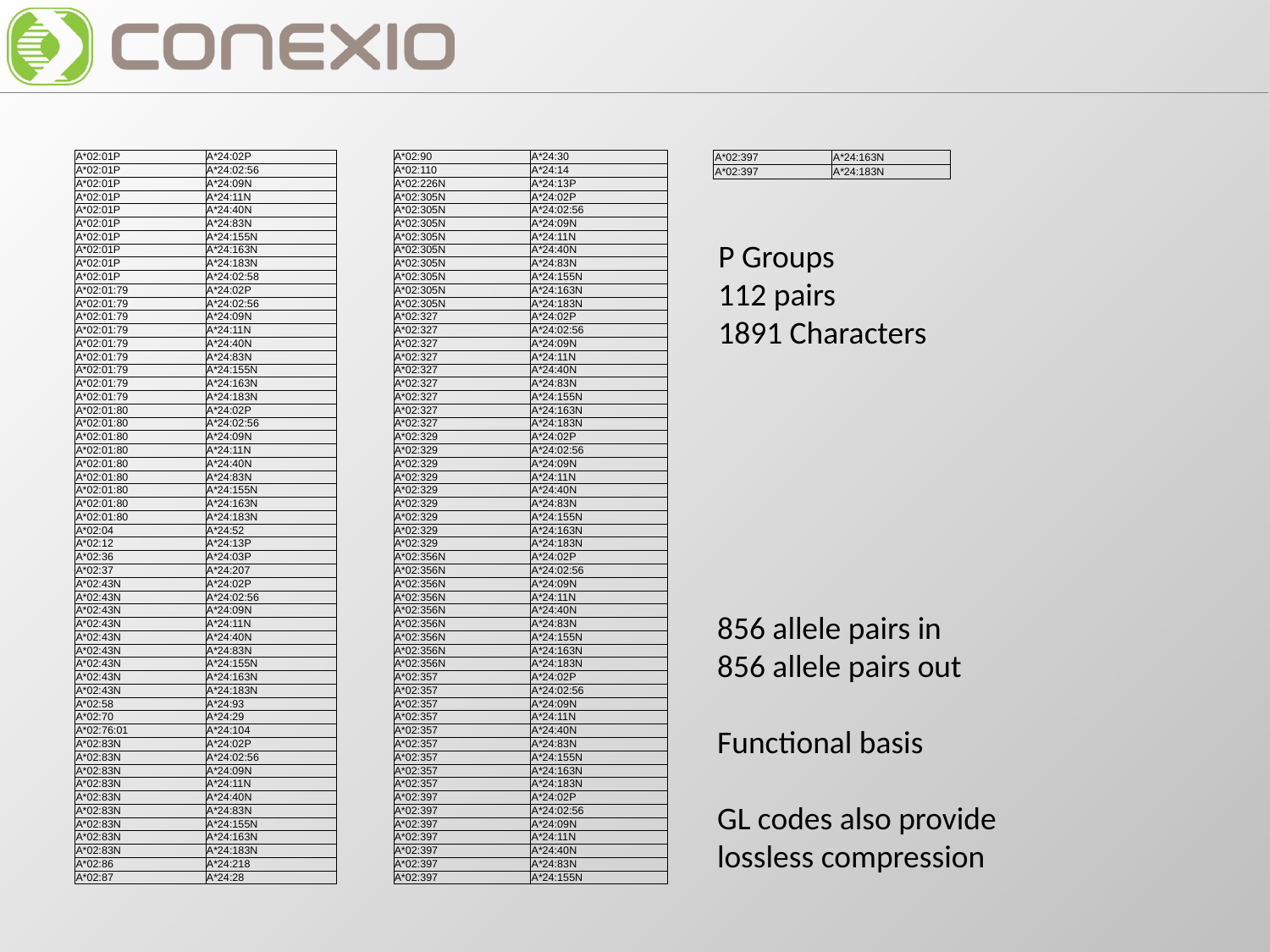

| A\*02:01P | A\*24:02P |
| --- | --- |
| A\*02:01P | A\*24:02:56 |
| A\*02:01P | A\*24:09N |
| A\*02:01P | A\*24:11N |
| A\*02:01P | A\*24:40N |
| A\*02:01P | A\*24:83N |
| A\*02:01P | A\*24:155N |
| A\*02:01P | A\*24:163N |
| A\*02:01P | A\*24:183N |
| A\*02:01P | A\*24:02:58 |
| A\*02:01:79 | A\*24:02P |
| A\*02:01:79 | A\*24:02:56 |
| A\*02:01:79 | A\*24:09N |
| A\*02:01:79 | A\*24:11N |
| A\*02:01:79 | A\*24:40N |
| A\*02:01:79 | A\*24:83N |
| A\*02:01:79 | A\*24:155N |
| A\*02:01:79 | A\*24:163N |
| A\*02:01:79 | A\*24:183N |
| A\*02:01:80 | A\*24:02P |
| A\*02:01:80 | A\*24:02:56 |
| A\*02:01:80 | A\*24:09N |
| A\*02:01:80 | A\*24:11N |
| A\*02:01:80 | A\*24:40N |
| A\*02:01:80 | A\*24:83N |
| A\*02:01:80 | A\*24:155N |
| A\*02:01:80 | A\*24:163N |
| A\*02:01:80 | A\*24:183N |
| A\*02:04 | A\*24:52 |
| A\*02:12 | A\*24:13P |
| A\*02:36 | A\*24:03P |
| A\*02:37 | A\*24:207 |
| A\*02:43N | A\*24:02P |
| A\*02:43N | A\*24:02:56 |
| A\*02:43N | A\*24:09N |
| A\*02:43N | A\*24:11N |
| A\*02:43N | A\*24:40N |
| A\*02:43N | A\*24:83N |
| A\*02:43N | A\*24:155N |
| A\*02:43N | A\*24:163N |
| A\*02:43N | A\*24:183N |
| A\*02:58 | A\*24:93 |
| A\*02:70 | A\*24:29 |
| A\*02:76:01 | A\*24:104 |
| A\*02:83N | A\*24:02P |
| A\*02:83N | A\*24:02:56 |
| A\*02:83N | A\*24:09N |
| A\*02:83N | A\*24:11N |
| A\*02:83N | A\*24:40N |
| A\*02:83N | A\*24:83N |
| A\*02:83N | A\*24:155N |
| A\*02:83N | A\*24:163N |
| A\*02:83N | A\*24:183N |
| A\*02:86 | A\*24:218 |
| A\*02:87 | A\*24:28 |
| A\*02:90 | A\*24:30 |
| --- | --- |
| A\*02:110 | A\*24:14 |
| A\*02:226N | A\*24:13P |
| A\*02:305N | A\*24:02P |
| A\*02:305N | A\*24:02:56 |
| A\*02:305N | A\*24:09N |
| A\*02:305N | A\*24:11N |
| A\*02:305N | A\*24:40N |
| A\*02:305N | A\*24:83N |
| A\*02:305N | A\*24:155N |
| A\*02:305N | A\*24:163N |
| A\*02:305N | A\*24:183N |
| A\*02:327 | A\*24:02P |
| A\*02:327 | A\*24:02:56 |
| A\*02:327 | A\*24:09N |
| A\*02:327 | A\*24:11N |
| A\*02:327 | A\*24:40N |
| A\*02:327 | A\*24:83N |
| A\*02:327 | A\*24:155N |
| A\*02:327 | A\*24:163N |
| A\*02:327 | A\*24:183N |
| A\*02:329 | A\*24:02P |
| A\*02:329 | A\*24:02:56 |
| A\*02:329 | A\*24:09N |
| A\*02:329 | A\*24:11N |
| A\*02:329 | A\*24:40N |
| A\*02:329 | A\*24:83N |
| A\*02:329 | A\*24:155N |
| A\*02:329 | A\*24:163N |
| A\*02:329 | A\*24:183N |
| A\*02:356N | A\*24:02P |
| A\*02:356N | A\*24:02:56 |
| A\*02:356N | A\*24:09N |
| A\*02:356N | A\*24:11N |
| A\*02:356N | A\*24:40N |
| A\*02:356N | A\*24:83N |
| A\*02:356N | A\*24:155N |
| A\*02:356N | A\*24:163N |
| A\*02:356N | A\*24:183N |
| A\*02:357 | A\*24:02P |
| A\*02:357 | A\*24:02:56 |
| A\*02:357 | A\*24:09N |
| A\*02:357 | A\*24:11N |
| A\*02:357 | A\*24:40N |
| A\*02:357 | A\*24:83N |
| A\*02:357 | A\*24:155N |
| A\*02:357 | A\*24:163N |
| A\*02:357 | A\*24:183N |
| A\*02:397 | A\*24:02P |
| A\*02:397 | A\*24:02:56 |
| A\*02:397 | A\*24:09N |
| A\*02:397 | A\*24:11N |
| A\*02:397 | A\*24:40N |
| A\*02:397 | A\*24:83N |
| A\*02:397 | A\*24:155N |
| A\*02:397 | A\*24:163N |
| --- | --- |
| A\*02:397 | A\*24:183N |
P Groups
112 pairs
1891 Characters
856 allele pairs in
856 allele pairs out

Functional basis

GL codes also provide lossless compression